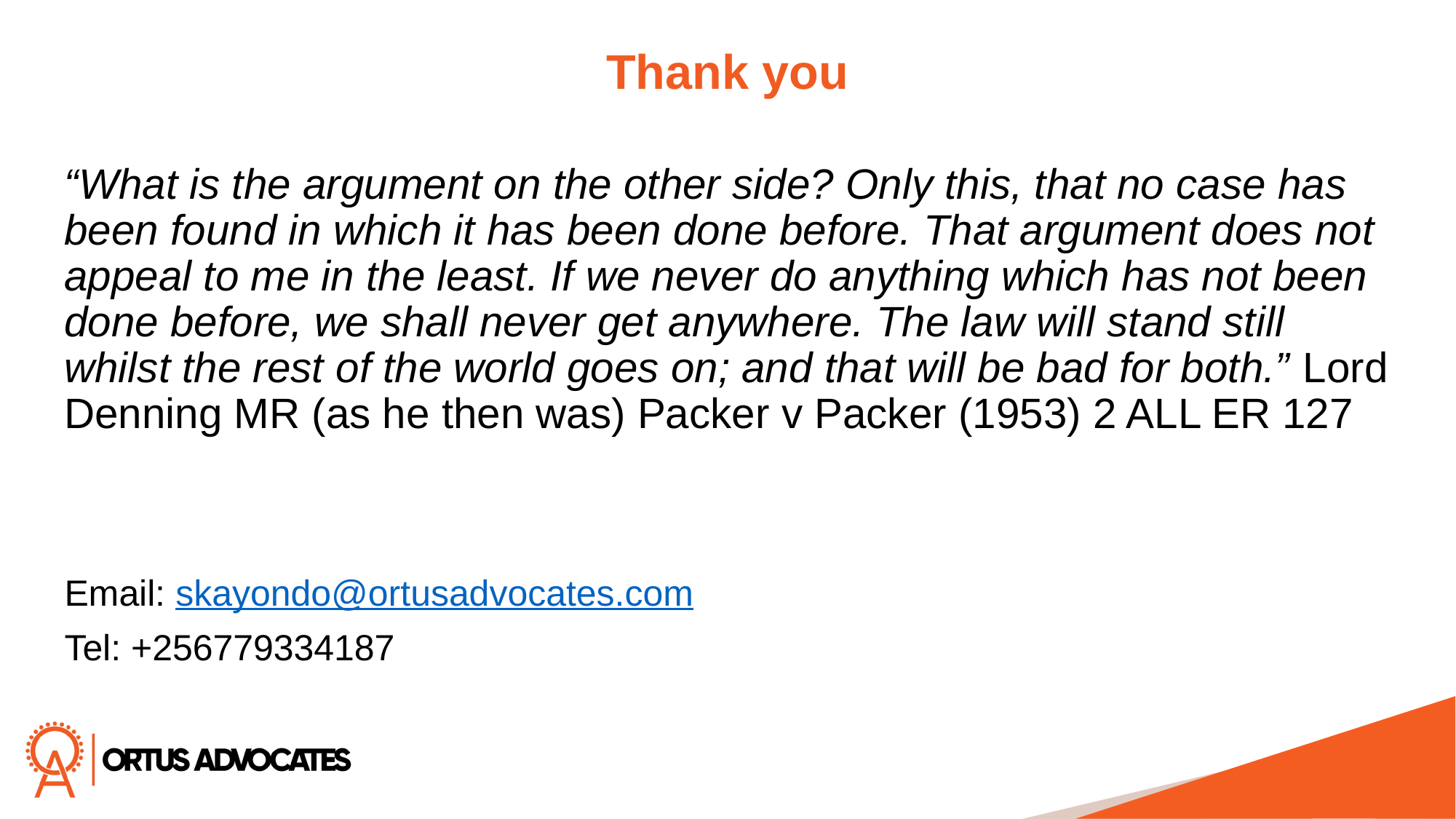

Thank you

“What is the argument on the other side? Only this, that no case has been found in which it has been done before. That argument does not appeal to me in the least. If we never do anything which has not been done before, we shall never get anywhere. The law will stand still whilst the rest of the world goes on; and that will be bad for both.” Lord Denning MR (as he then was) Packer v Packer (1953) 2 ALL ER 127

Email: skayondo@ortusadvocates.com
Tel: +256779334187